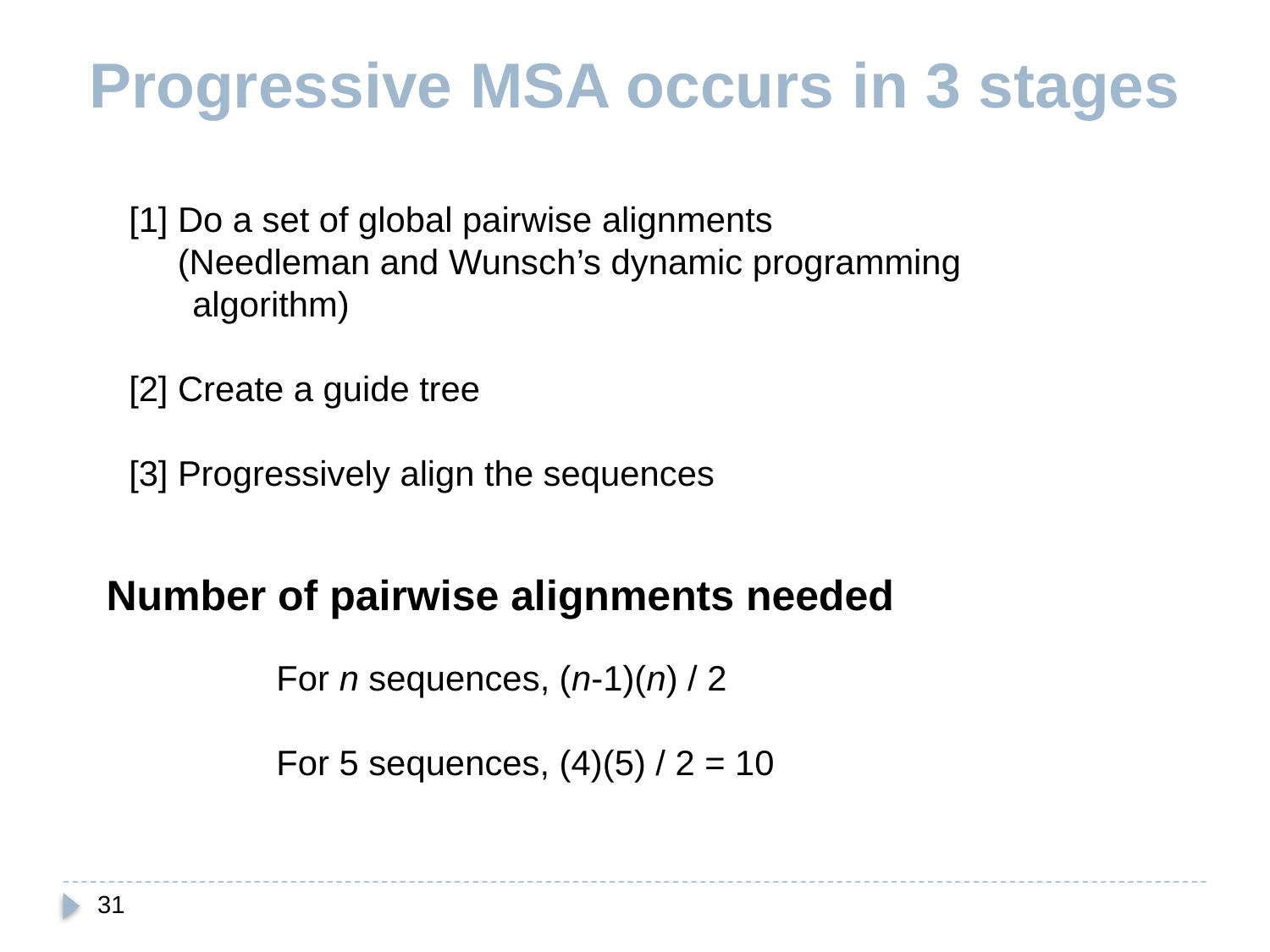

Progressive MSA occurs in 3 stages
[1] Do a set of global pairwise alignments
     (Needleman and Wunsch’s dynamic programming
	algorithm)

[2] Create a guide tree

[3] Progressively align the sequences
Number of pairwise alignments needed
For n sequences, (n-1)(n) / 2

For 5 sequences, (4)(5) / 2 = 10
31